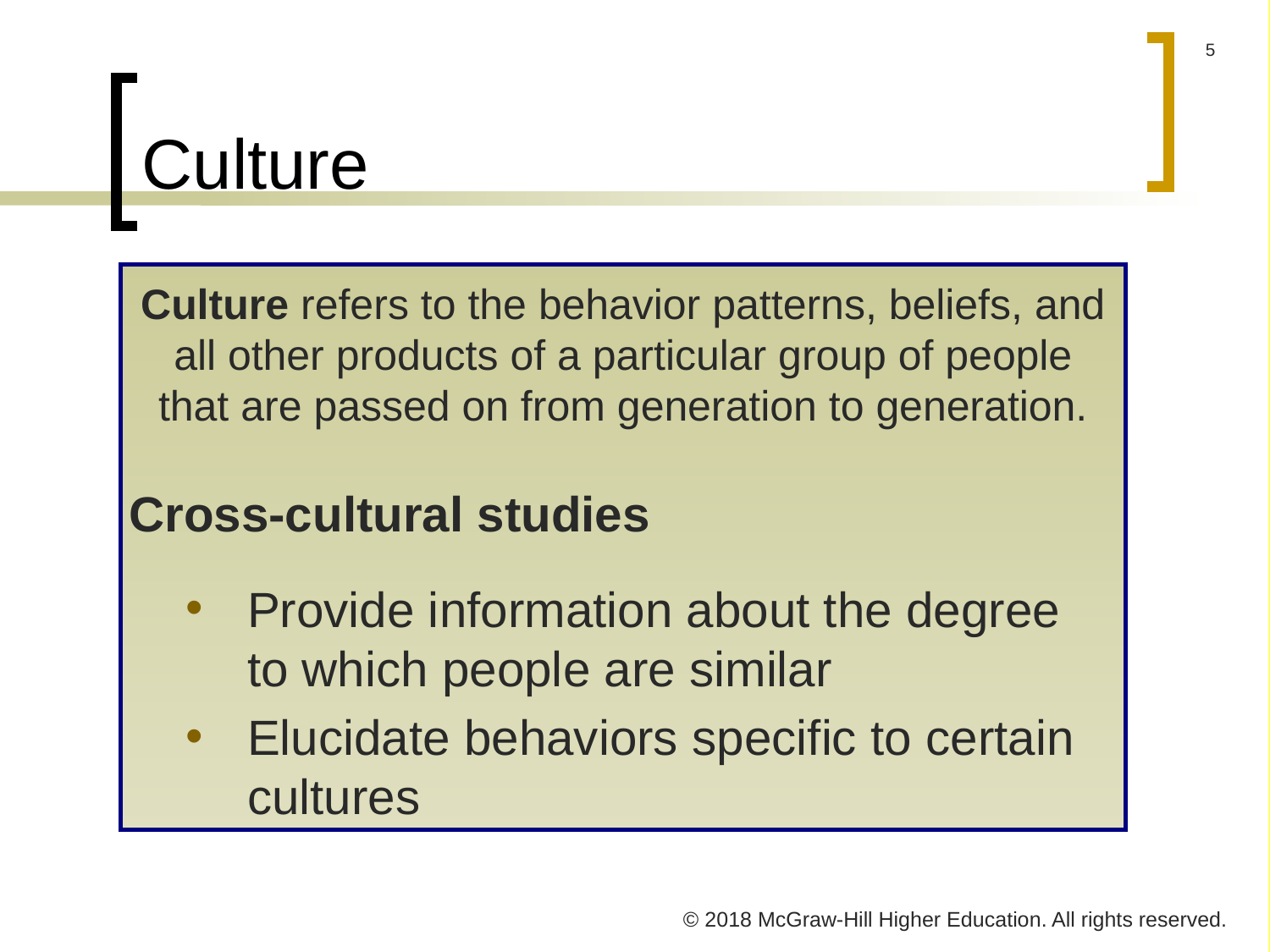

# Culture
Culture refers to the behavior patterns, beliefs, and all other products of a particular group of people that are passed on from generation to generation.
Cross-cultural studies
Provide information about the degree
to which people are similar
Elucidate behaviors specific to certain cultures